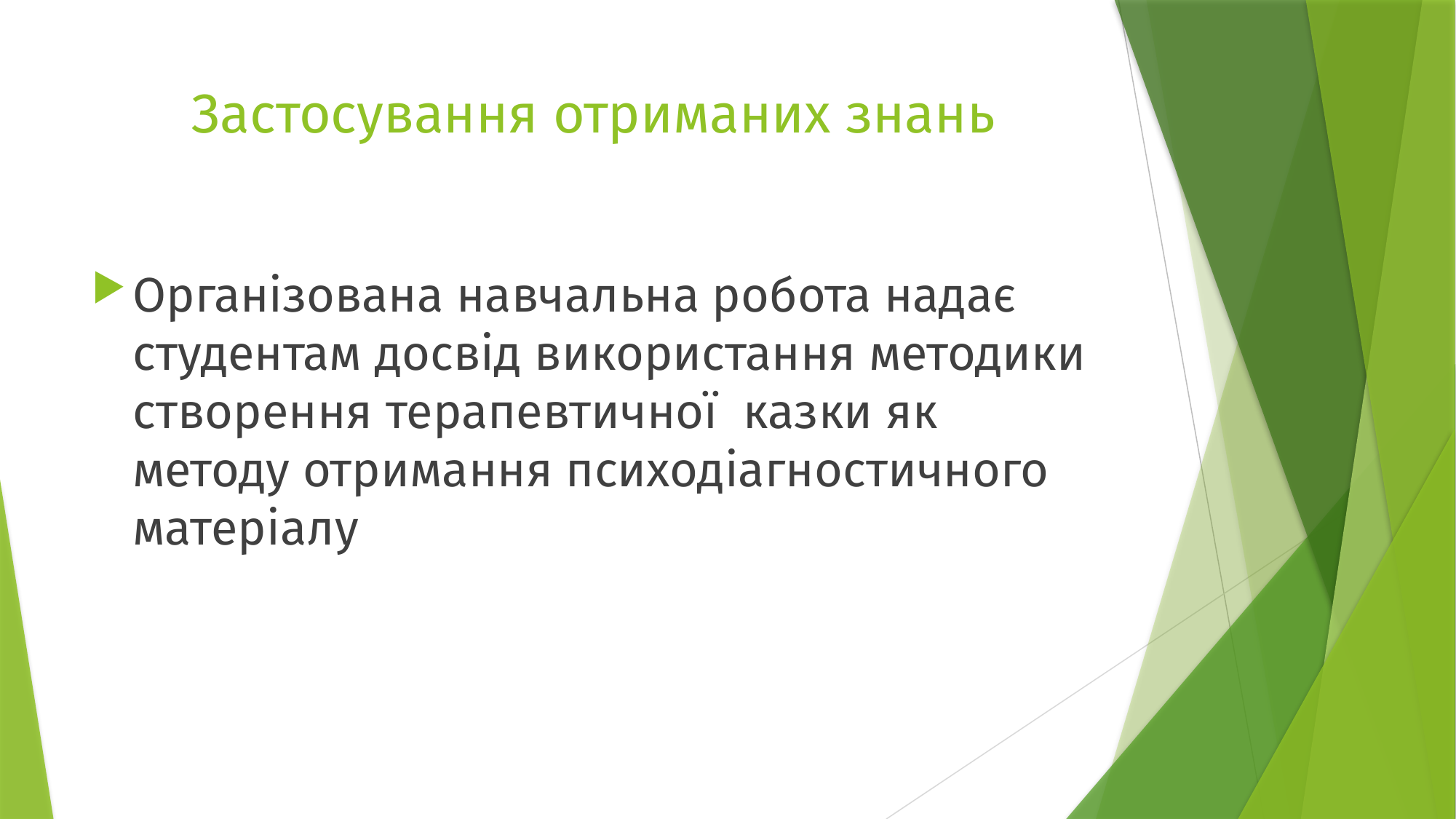

# Застосування отриманих знань
Організована навчальна робота надає студентам досвід використання методики створення терапевтичної  казки як методу отримання психодіагностичного матеріалу